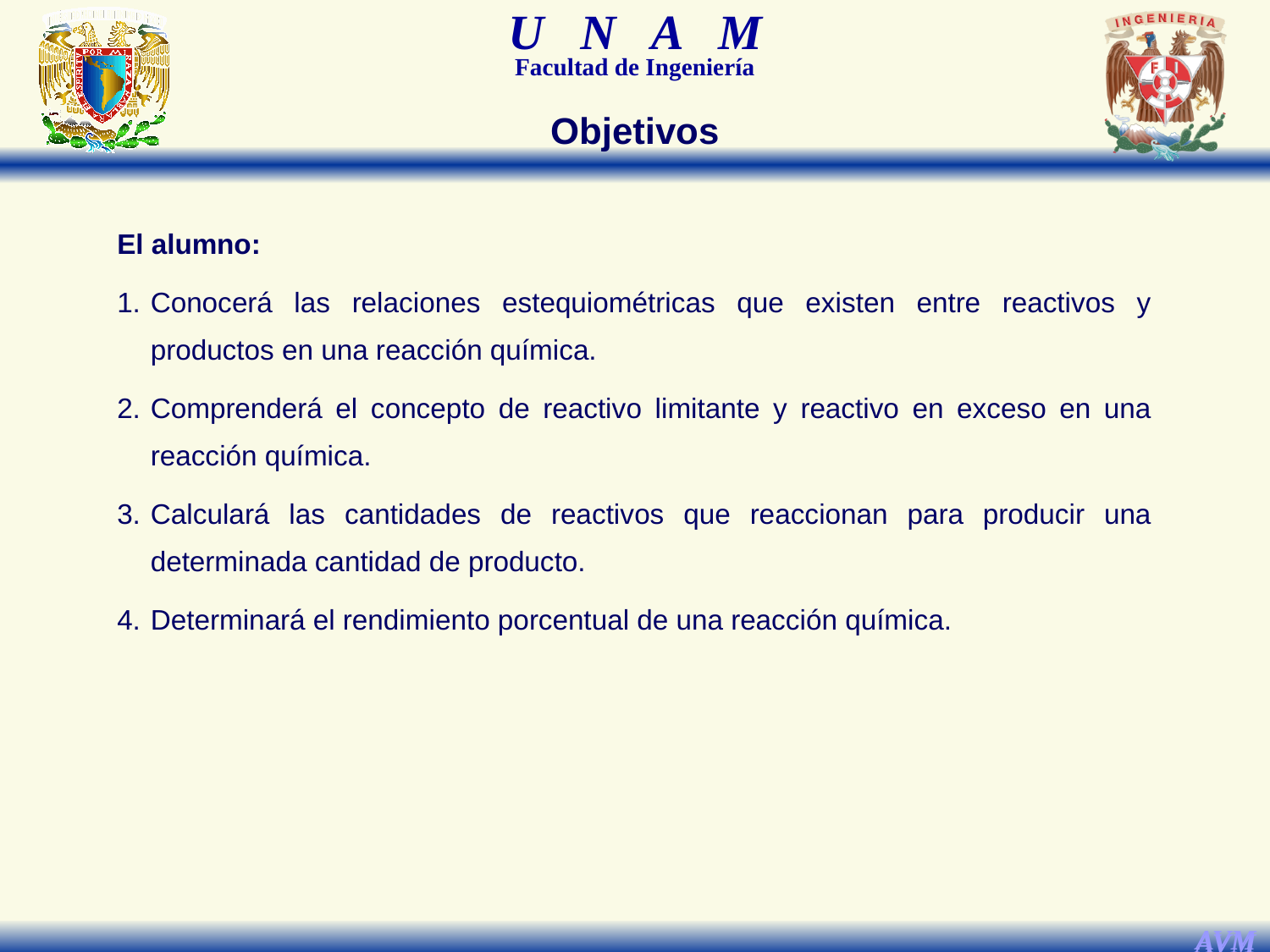

Objetivos
El alumno:
1.	Conocerá las relaciones estequiométricas que existen entre reactivos y productos en una reacción química.
2.	Comprenderá el concepto de reactivo limitante y reactivo en exceso en una reacción química.
3.	Calculará las cantidades de reactivos que reaccionan para producir una determinada cantidad de producto.
4.	Determinará el rendimiento porcentual de una reacción química.